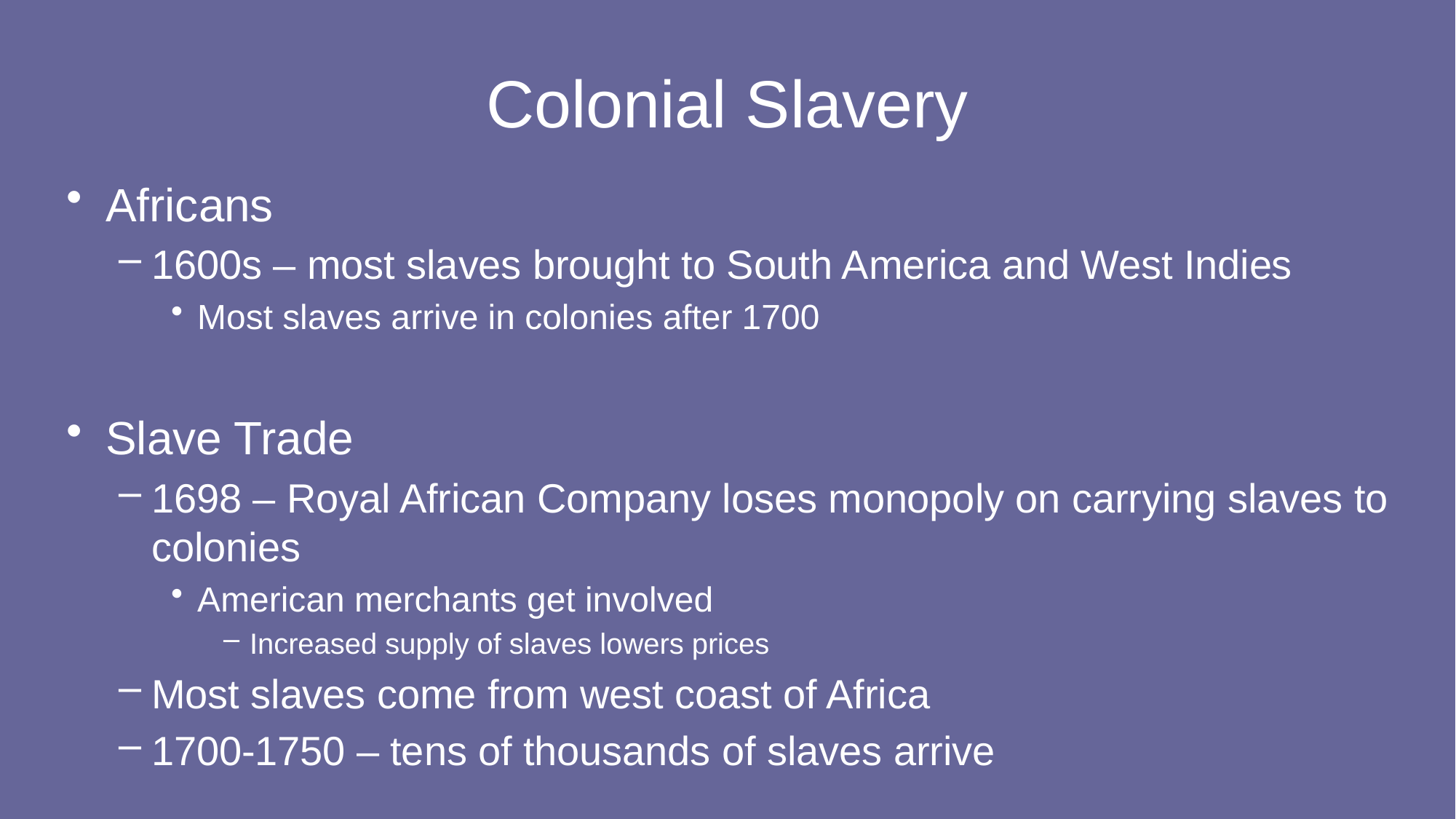

# Colonial Slavery
Africans
1600s – most slaves brought to South America and West Indies
Most slaves arrive in colonies after 1700

Slave Trade
1698 – Royal African Company loses monopoly on carrying slaves to colonies
American merchants get involved
Increased supply of slaves lowers prices
Most slaves come from west coast of Africa
1700-1750 – tens of thousands of slaves arrive